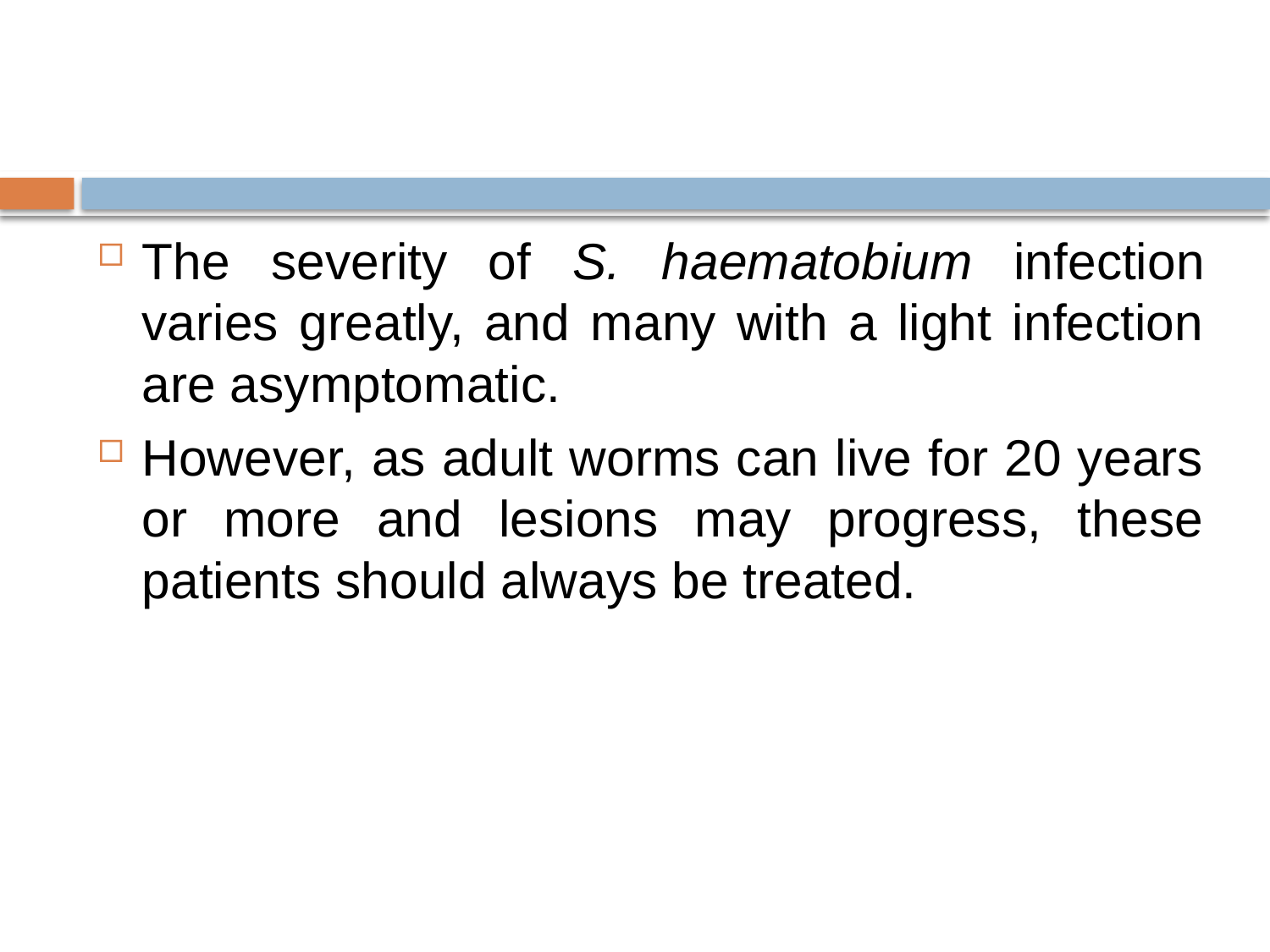

#
The severity of S. haematobium infection varies greatly, and many with a light infection are asymptomatic.
However, as adult worms can live for 20 years or more and lesions may progress, these patients should always be treated.